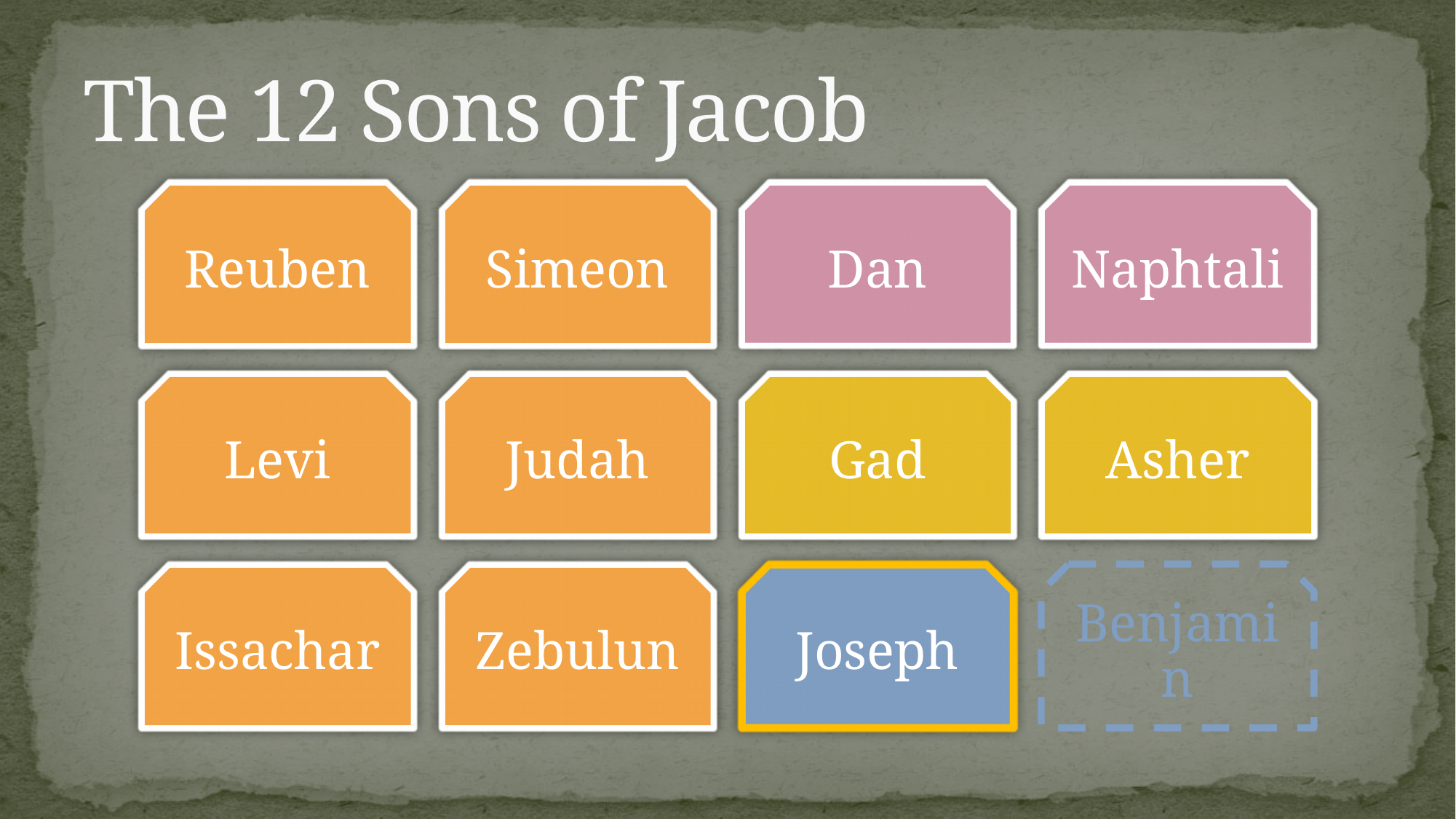

# The 12 Sons of Jacob
Reuben
Simeon
Dan
Naphtali
Levi
Judah
Gad
Asher
Issachar
Zebulun
Joseph
Benjamin